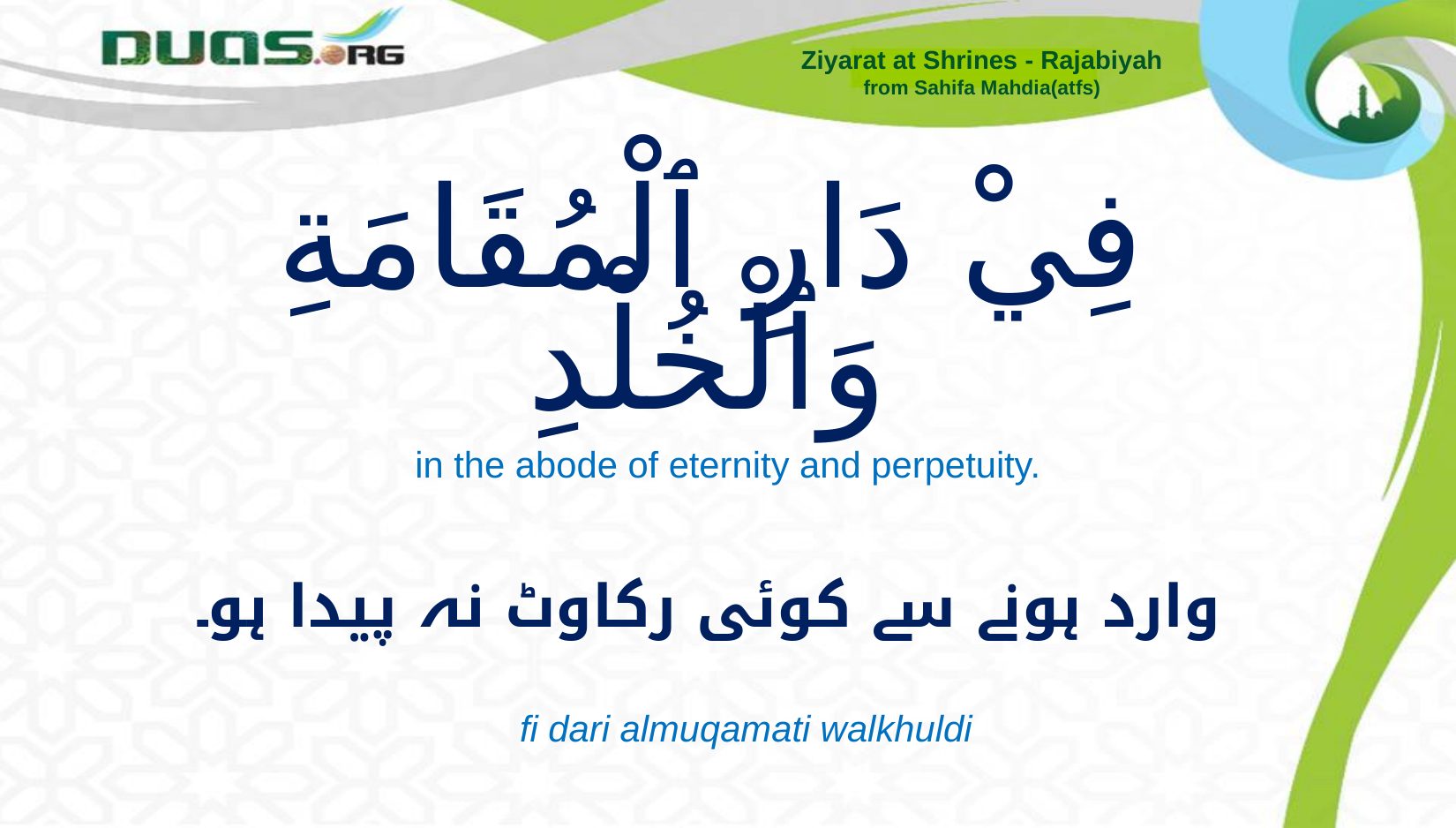

Ziyarat at Shrines - Rajabiyah
from Sahifa Mahdia(atfs)
# فِيْ دَارِ ٱلْمُقَامَةِ وَٱلْخُلْدِ
in the abode of eternity and perpetuity.
وارد ہونے سے کوئی رکاوٹ نہ پیدا ہو۔
fi dari almuqamati walkhuldi